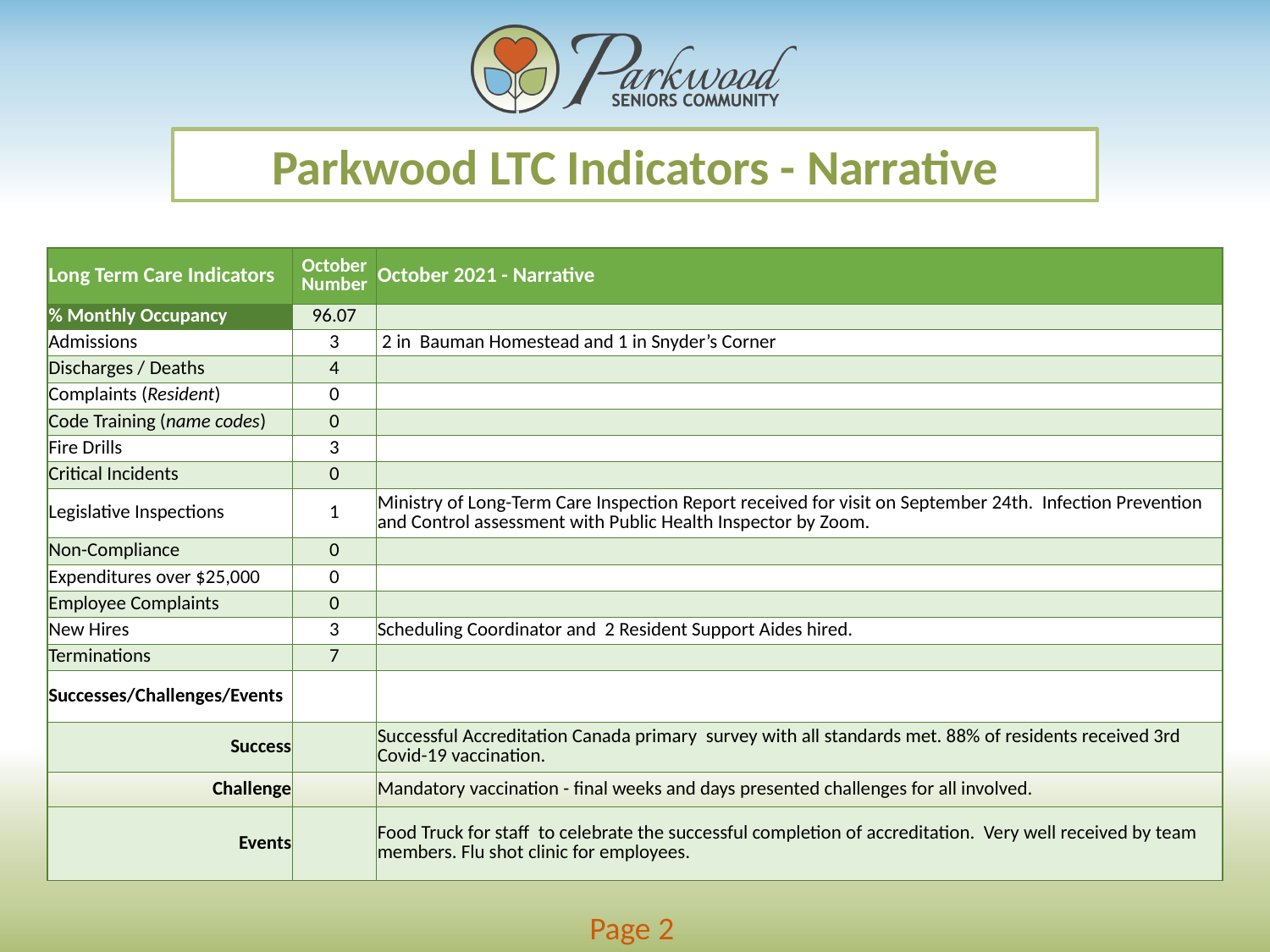

Parkwood LTC Indicators - Narrative
| Long Term Care Indicators | October Number | October 2021 - Narrative |
| --- | --- | --- |
| % Monthly Occupancy | 96.07 |  |
| Admissions | 3 | 2 in Bauman Homestead and 1 in Snyder’s Corner |
| Discharges / Deaths | 4 |  |
| Complaints (Resident) | 0 |  |
| Code Training (name codes) | 0 |  |
| Fire Drills | 3 |  |
| Critical Incidents | 0 |  |
| Legislative Inspections | 1 | Ministry of Long-Term Care Inspection Report received for visit on September 24th. Infection Prevention and Control assessment with Public Health Inspector by Zoom. |
| Non-Compliance | 0 |  |
| Expenditures over $25,000 | 0 |  |
| Employee Complaints | 0 |  |
| New Hires | 3 | Scheduling Coordinator and 2 Resident Support Aides hired. |
| Terminations | 7 |  |
| Successes/Challenges/Events |  |  |
| Success |  | Successful Accreditation Canada primary survey with all standards met. 88% of residents received 3rd Covid-19 vaccination. |
| Challenge |  | Mandatory vaccination - final weeks and days presented challenges for all involved. |
| Events |  | Food Truck for staff to celebrate the successful completion of accreditation. Very well received by team members. Flu shot clinic for employees. |
Page 2